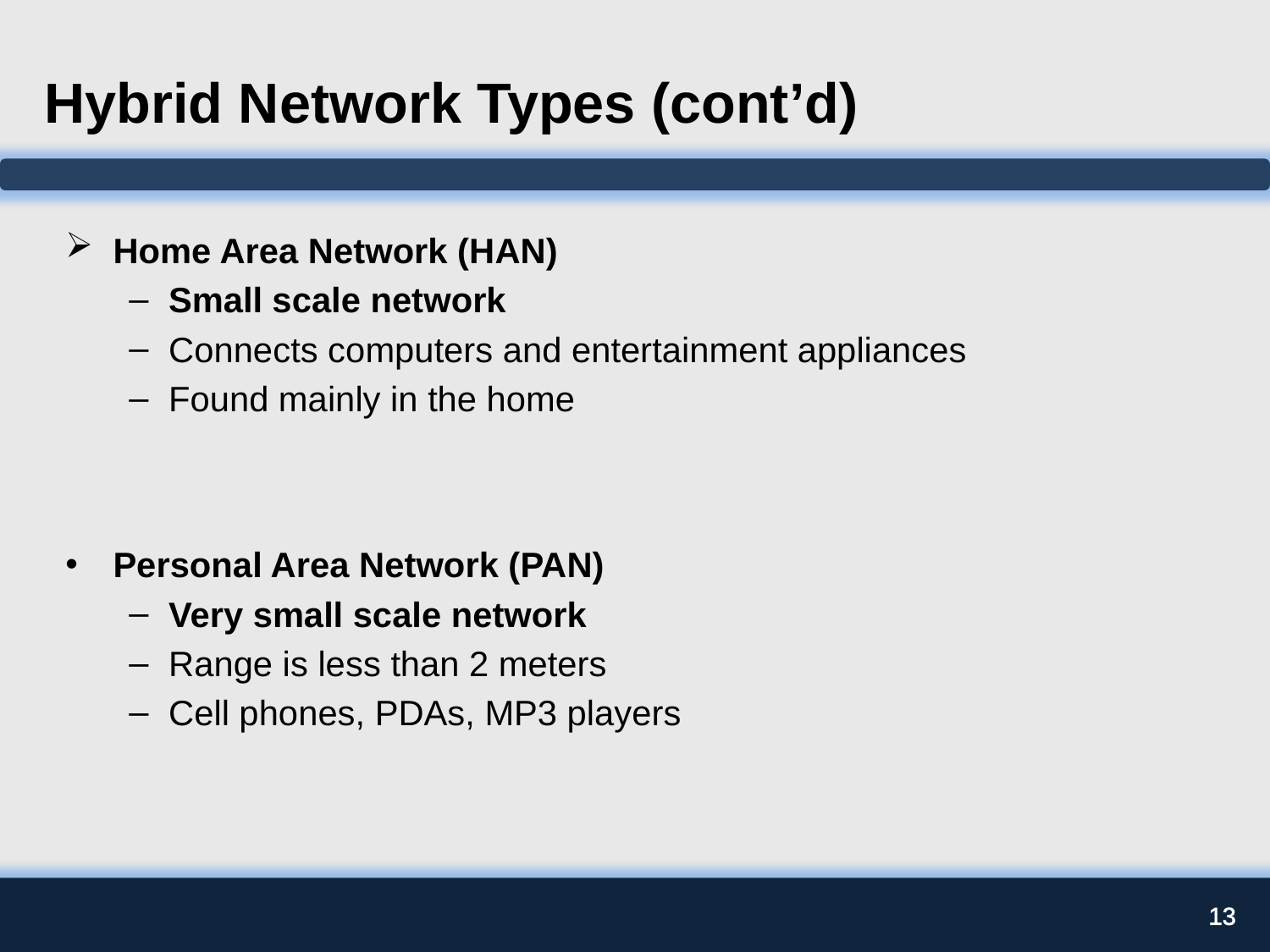

13
# Hybrid Network Types (cont’d)
Home Area Network (HAN)
Small scale network
Connects computers and entertainment appliances
Found mainly in the home

Personal Area Network (PAN)
Very small scale network
Range is less than 2 meters
Cell phones, PDAs, MP3 players